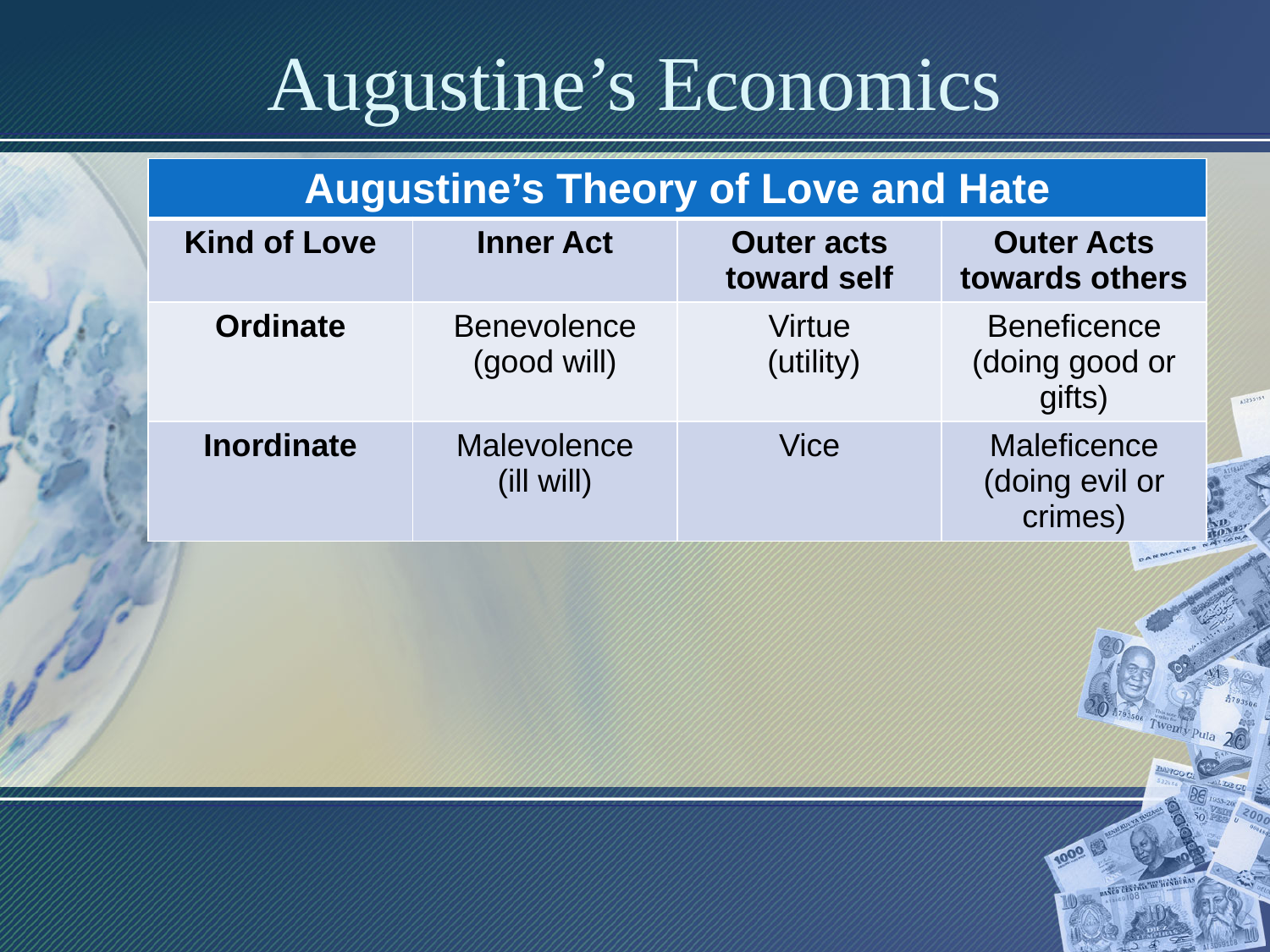

# Augustine’s Economics
| Augustine’s Theory of Love and Hate |  |  |  |
| --- | --- | --- | --- |
| Kind of Love | Inner Act | Outer acts toward self | Outer Acts towards others |
| Ordinate | Benevolence (good will) | Virtue (utility) | Beneficence (doing good or gifts) |
| Inordinate | Malevolence (ill will) | Vice | Maleficence (doing evil or crimes) |